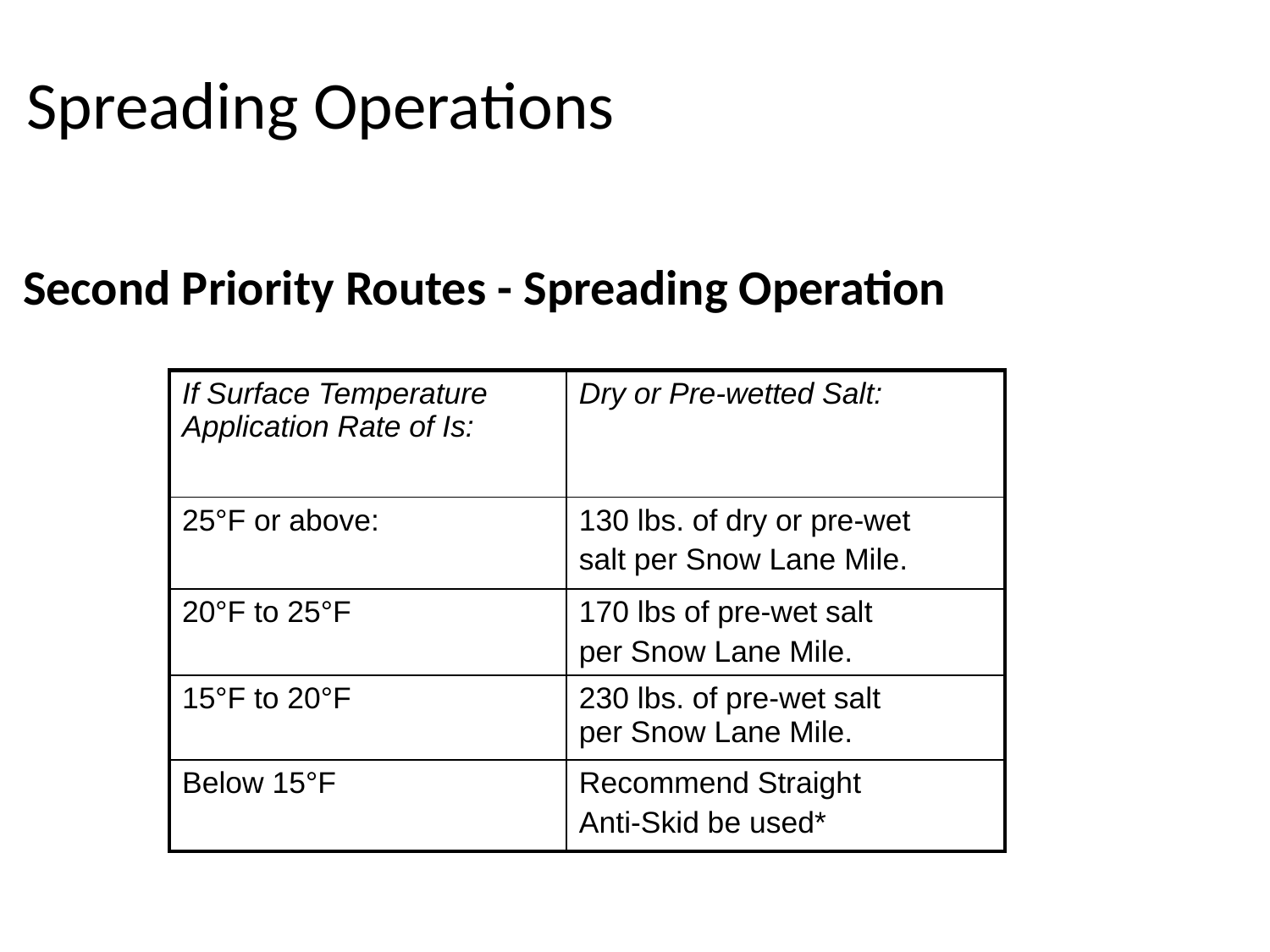

Spreading Operations

Second Priority Routes - Spreading Operation
| If Surface Temperature Application Rate of Is: | Dry or Pre-wetted Salt: |
| --- | --- |
| 25°F or above: | 130 lbs. of dry or pre-wet salt per Snow Lane Mile. |
| 20°F to 25°F | 170 lbs of pre-wet salt per Snow Lane Mile. |
| 15°F to 20°F | 230 lbs. of pre-wet salt per Snow Lane Mile. |
| Below 15°F | Recommend Straight Anti-Skid be used\* |